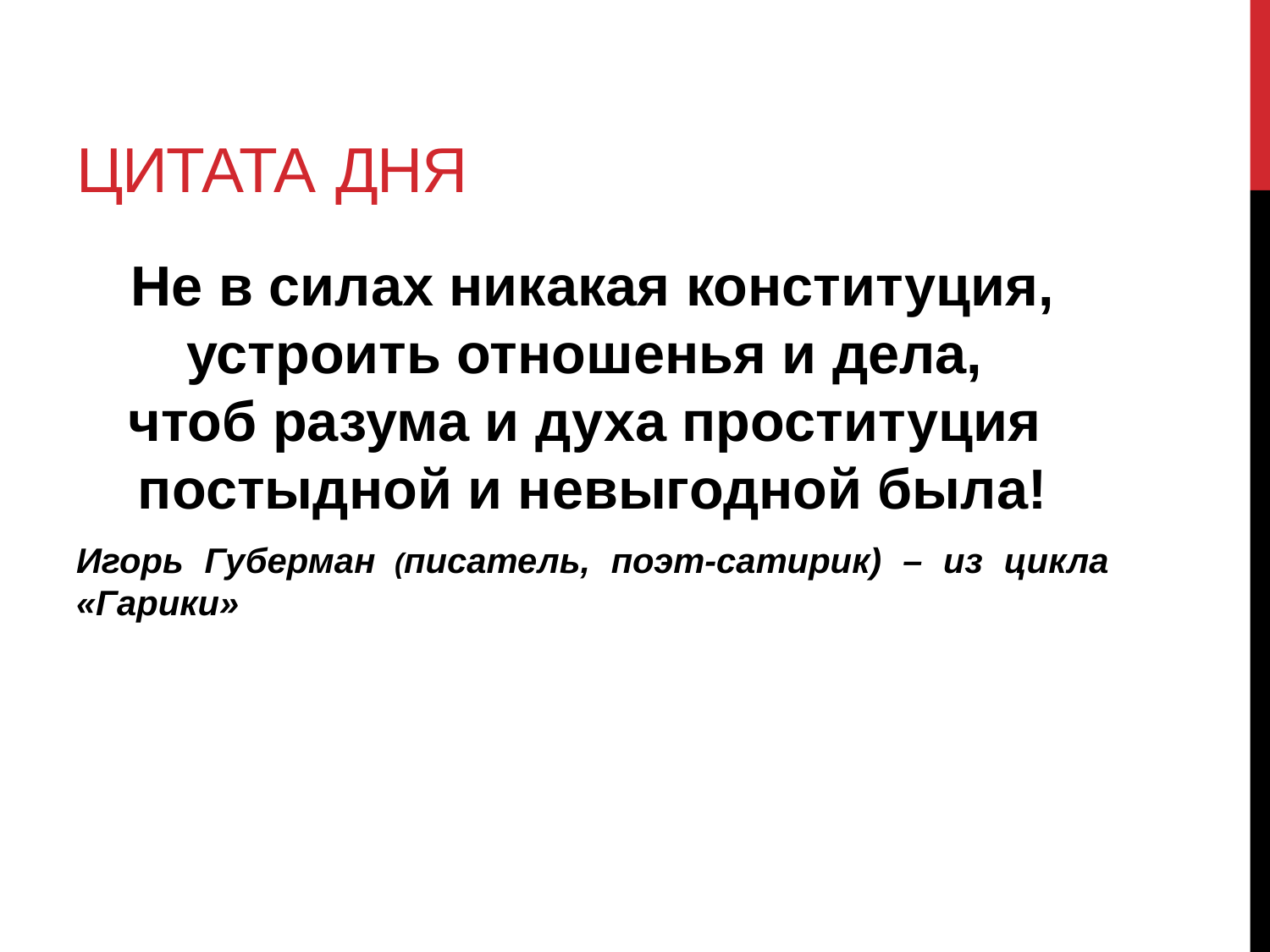

# Цитата дня
Не в силах никакая конституция,
устроить отношенья и дела, 
чтоб разума и духа проституция 
постыдной и невыгодной была!
Игорь Губерман (писатель, поэт-сатирик) – из цикла «Гарики»